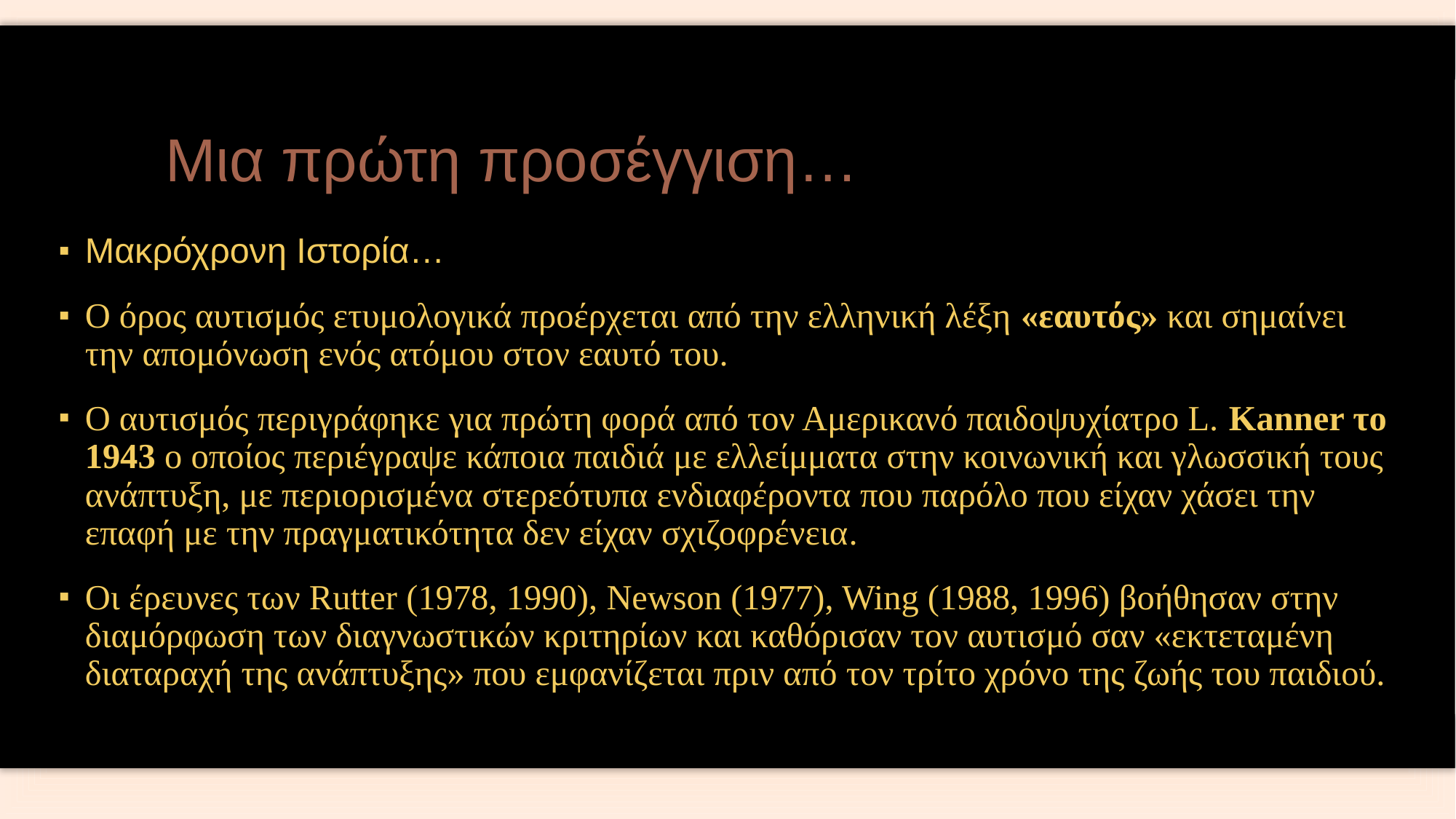

# Μια πρώτη προσέγγιση…
Μακρόχρονη Ιστορία…
Ο όρος αυτισμός ετυμολογικά προέρχεται από την ελληνική λέξη «εαυτός» και σημαίνει την απομόνωση ενός ατόμου στον εαυτό του.
Ο αυτισμός περιγράφηκε για πρώτη φορά από τον Αμερικανό παιδοψυχίατρο L. Kanner το 1943 ο οποίος περιέγραψε κάποια παιδιά με ελλείμματα στην κοινωνική και γλωσσική τους ανάπτυξη, με περιορισμένα στερεότυπα ενδιαφέροντα που παρόλο που είχαν χάσει την επαφή με την πραγματικότητα δεν είχαν σχιζοφρένεια.
Οι έρευνες των Rutter (1978, 1990), Newson (1977), Wing (1988, 1996) βοήθησαν στην διαμόρφωση των διαγνωστικών κριτηρίων και καθόρισαν τον αυτισμό σαν «εκτεταμένη διαταραχή της ανάπτυξης» που εμφανίζεται πριν από τον τρίτο χρόνο της ζωής του παιδιού.